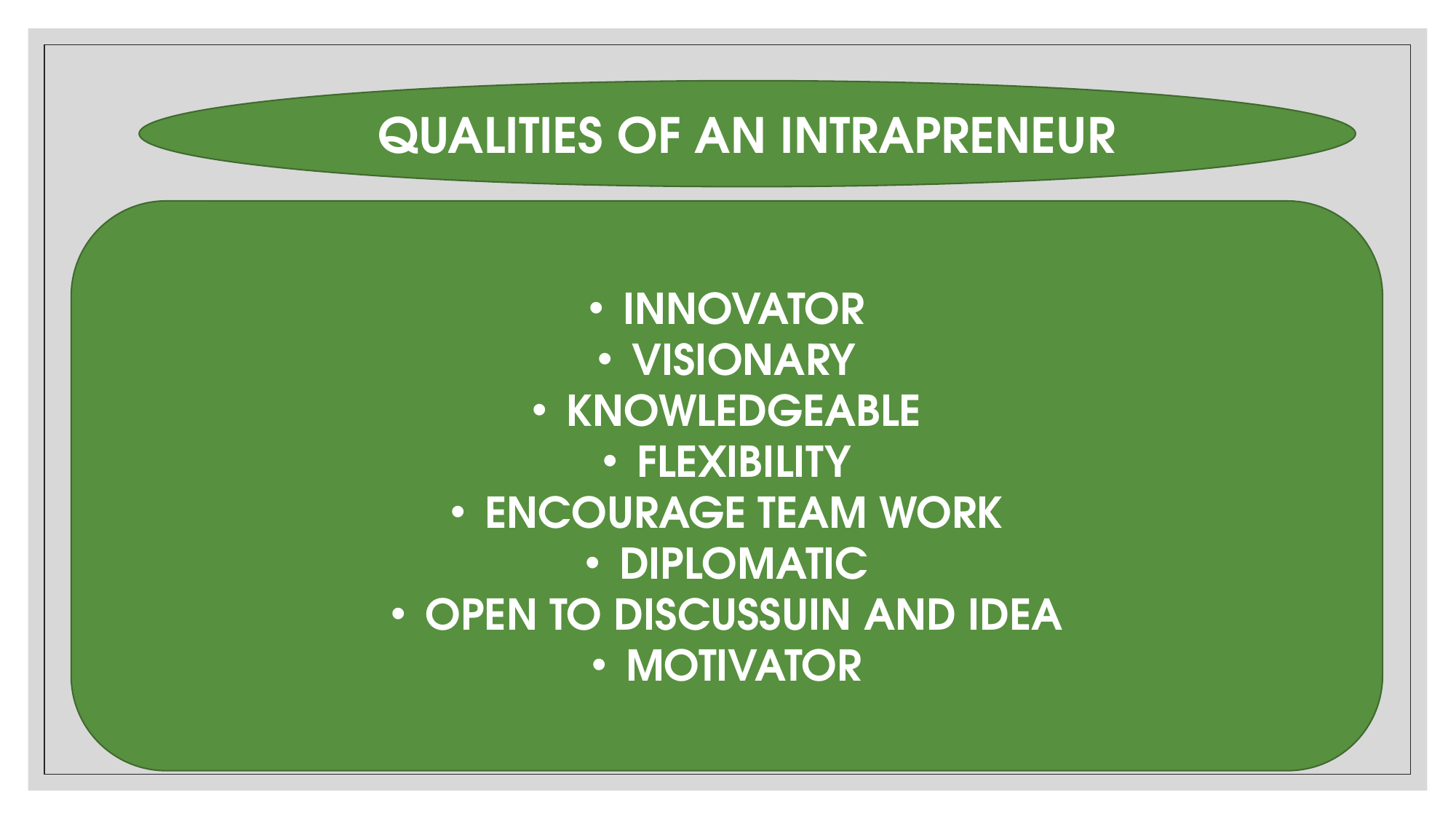

QUALITIES OF AN INTRAPRENEUR
INNOVATOR
VISIONARY
KNOWLEDGEABLE
FLEXIBILITY
ENCOURAGE TEAM WORK
DIPLOMATIC
OPEN TO DISCUSSUIN AND IDEA
MOTIVATOR
Dr Rakhi Bhattacharya